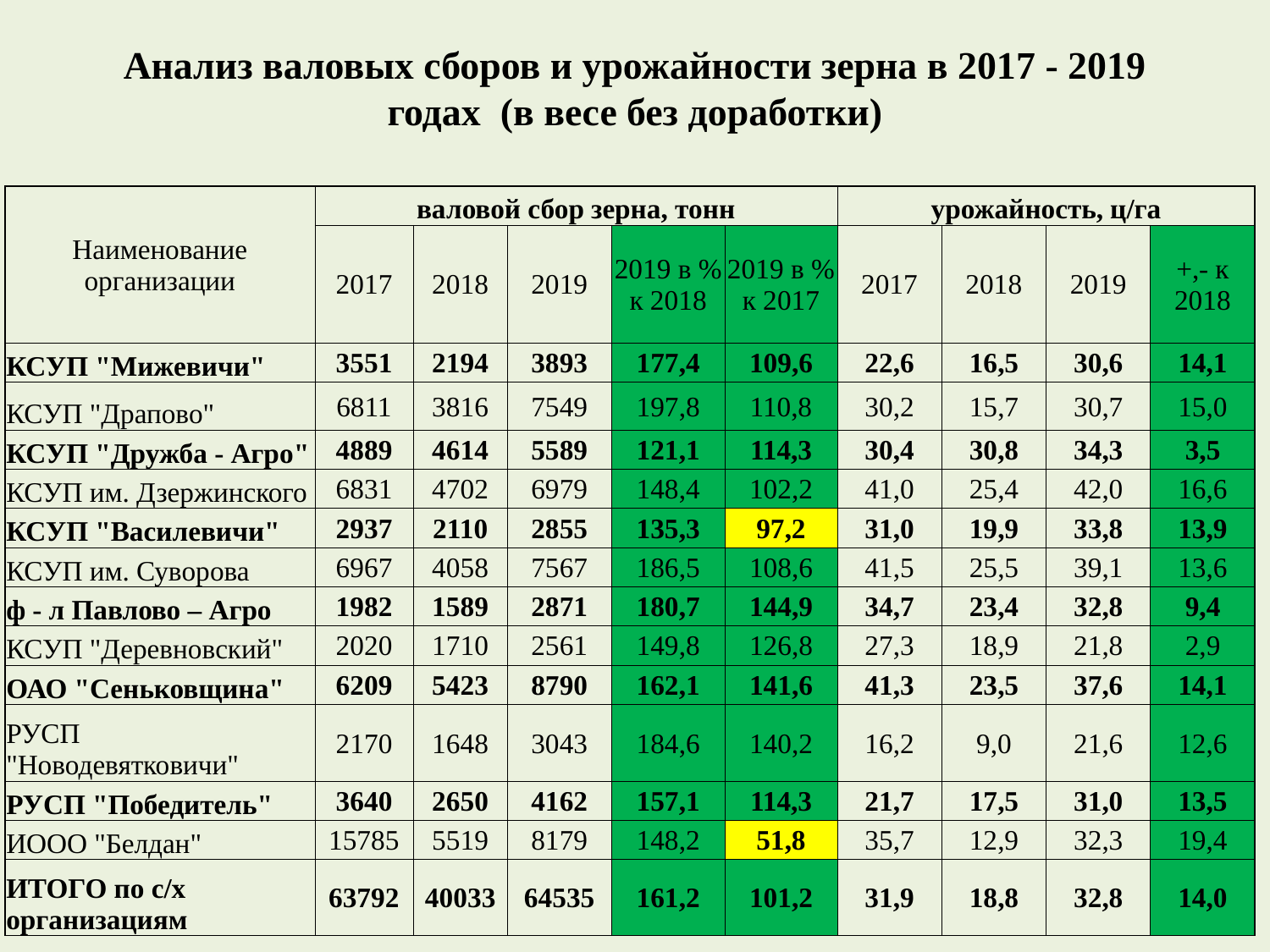

# Анализ валовых сборов и урожайности зерна в 2017 - 2019 годах  (в весе без доработки)
| Наименование организации | валовой сбор зерна, тонн |  |  |  |  | урожайность, ц/га |  |  |  |
| --- | --- | --- | --- | --- | --- | --- | --- | --- | --- |
|  | 2017 | 2018 | 2019 | 2019 в % к 2018 | 2019 в % к 2017 | 2017 | 2018 | 2019 | +,- к 2018 |
| КСУП "Мижевичи" | 3551 | 2194 | 3893 | 177,4 | 109,6 | 22,6 | 16,5 | 30,6 | 14,1 |
| КСУП "Драпово" | 6811 | 3816 | 7549 | 197,8 | 110,8 | 30,2 | 15,7 | 30,7 | 15,0 |
| КСУП "Дружба - Агро" | 4889 | 4614 | 5589 | 121,1 | 114,3 | 30,4 | 30,8 | 34,3 | 3,5 |
| КСУП им. Дзержинского | 6831 | 4702 | 6979 | 148,4 | 102,2 | 41,0 | 25,4 | 42,0 | 16,6 |
| КСУП "Василевичи" | 2937 | 2110 | 2855 | 135,3 | 97,2 | 31,0 | 19,9 | 33,8 | 13,9 |
| КСУП им. Суворова | 6967 | 4058 | 7567 | 186,5 | 108,6 | 41,5 | 25,5 | 39,1 | 13,6 |
| ф - л Павлово – Агро | 1982 | 1589 | 2871 | 180,7 | 144,9 | 34,7 | 23,4 | 32,8 | 9,4 |
| КСУП "Деревновский" | 2020 | 1710 | 2561 | 149,8 | 126,8 | 27,3 | 18,9 | 21,8 | 2,9 |
| ОАО "Сеньковщина" | 6209 | 5423 | 8790 | 162,1 | 141,6 | 41,3 | 23,5 | 37,6 | 14,1 |
| РУСП "Новодевятковичи" | 2170 | 1648 | 3043 | 184,6 | 140,2 | 16,2 | 9,0 | 21,6 | 12,6 |
| РУСП "Победитель" | 3640 | 2650 | 4162 | 157,1 | 114,3 | 21,7 | 17,5 | 31,0 | 13,5 |
| ИООО "Белдан" | 15785 | 5519 | 8179 | 148,2 | 51,8 | 35,7 | 12,9 | 32,3 | 19,4 |
| ИТОГО по с/х организациям | 63792 | 40033 | 64535 | 161,2 | 101,2 | 31,9 | 18,8 | 32,8 | 14,0 |